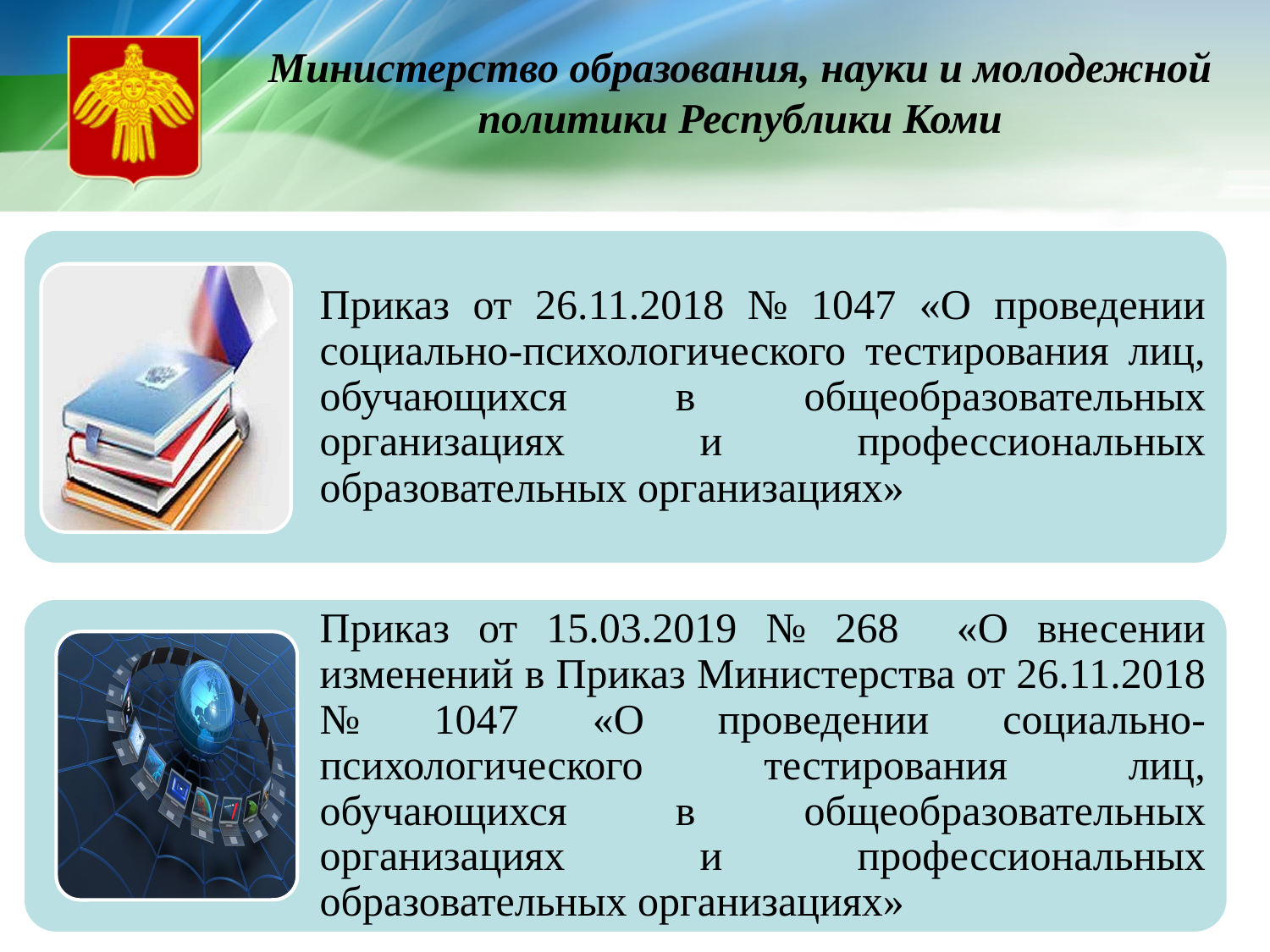

Министерство образования, науки и молодежной политики Республики Коми
Приказ от 26.11.2018 № 1047 «О проведении социально-психологического тестирования лиц, обучающихся в общеобразовательных организациях и профессиональных образовательных организациях»
Приказ от 15.03.2019 № 268  «О внесении изменений в Приказ Министерства от 26.11.2018 № 1047 «О проведении социально-психологического тестирования лиц, обучающихся в общеобразовательных организациях и профессиональных образовательных организациях»
Приказ от 26.11.2018 № 1047 «О проведении социально-психологического тестирования лиц, обучающихся в общеобразовательных организациях и профессиональных образовательных организациях»
Приказ от 15.03.2019 № 268  «О внесении изменений в Приказ Министерства от 26.11.2018 № 1047 «О проведении социально-психологического тестирования лиц, обучающихся в общеобразовательных организациях и профессиональных образовательных организациях»